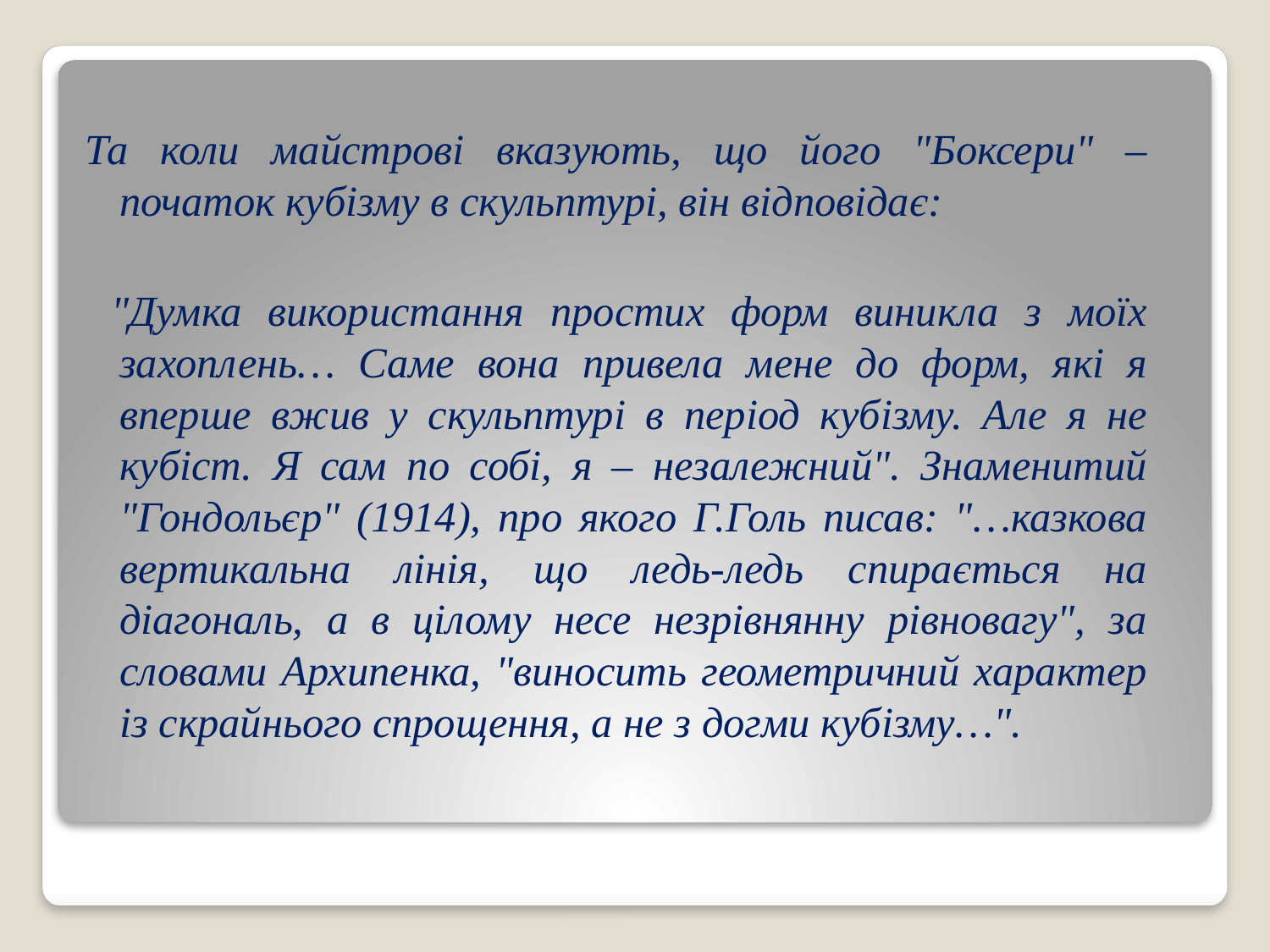

Та коли майстрові вказують, що його "Боксери" – початок кубізму в скульптурі, він відповідає:

 "Думка вико­ристання простих форм виникла з моїх захоплень… Саме вона привела мене до форм, які я вперше вжив у скульптурі в період кубізму. Але я не кубіст. Я сам по собі, я – незалежний". Знаменитий "Гондольєр" (1914), про якого Г.Голь писав: "…казкова вертикальна лінія, що ледь-ледь спирається на діагональ, а в цілому несе незрівнянну рівновагу", за словами Архипенка, "виносить геометричний характер із скрайнього спрощення, а не з догми кубізму…".